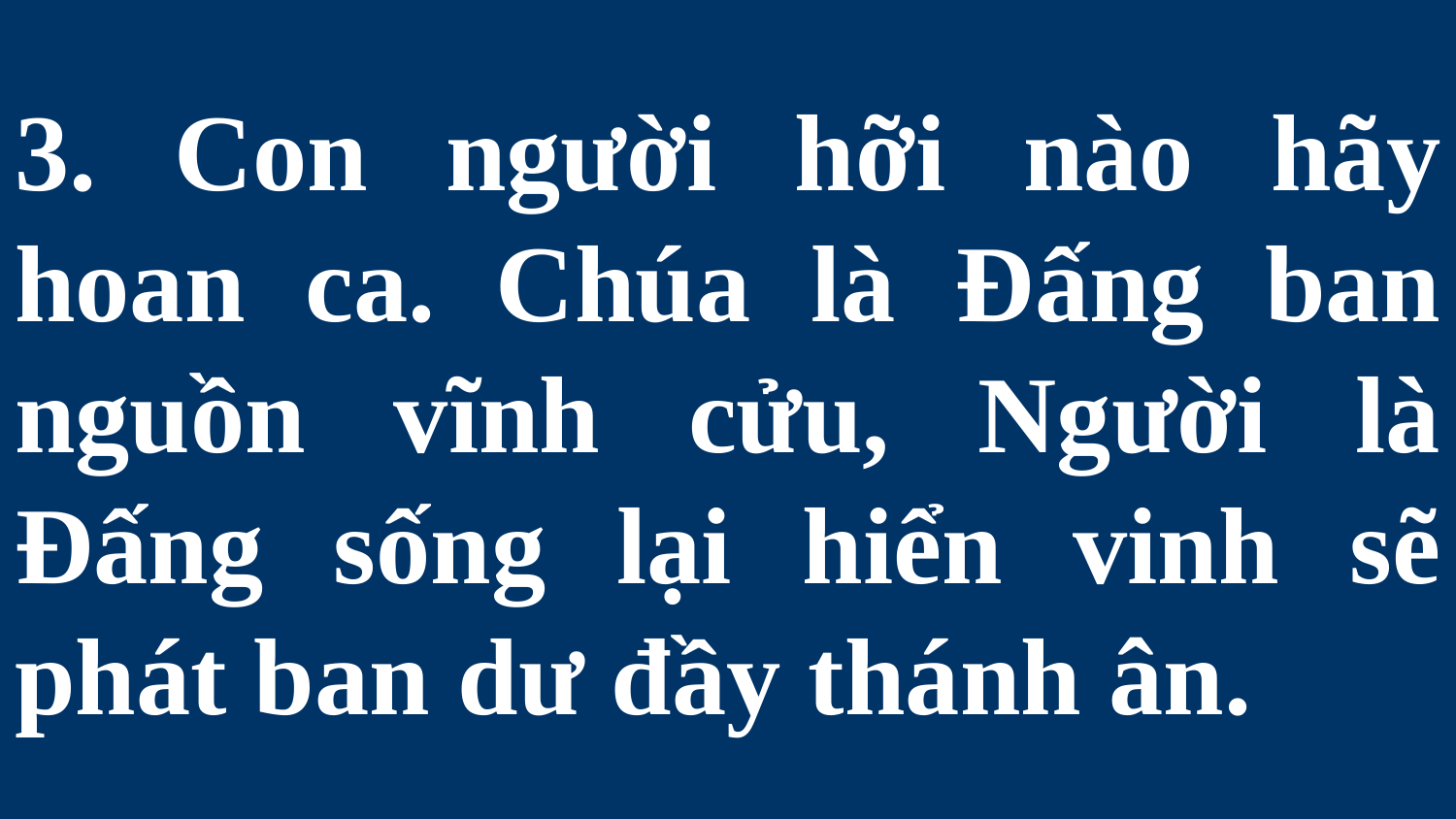

# 3. Con người hỡi nào hãy hoan ca. Chúa là Đấng ban nguồn vĩnh cửu, Người là Đấng sống lại hiển vinh sẽ phát ban dư đầy thánh ân.